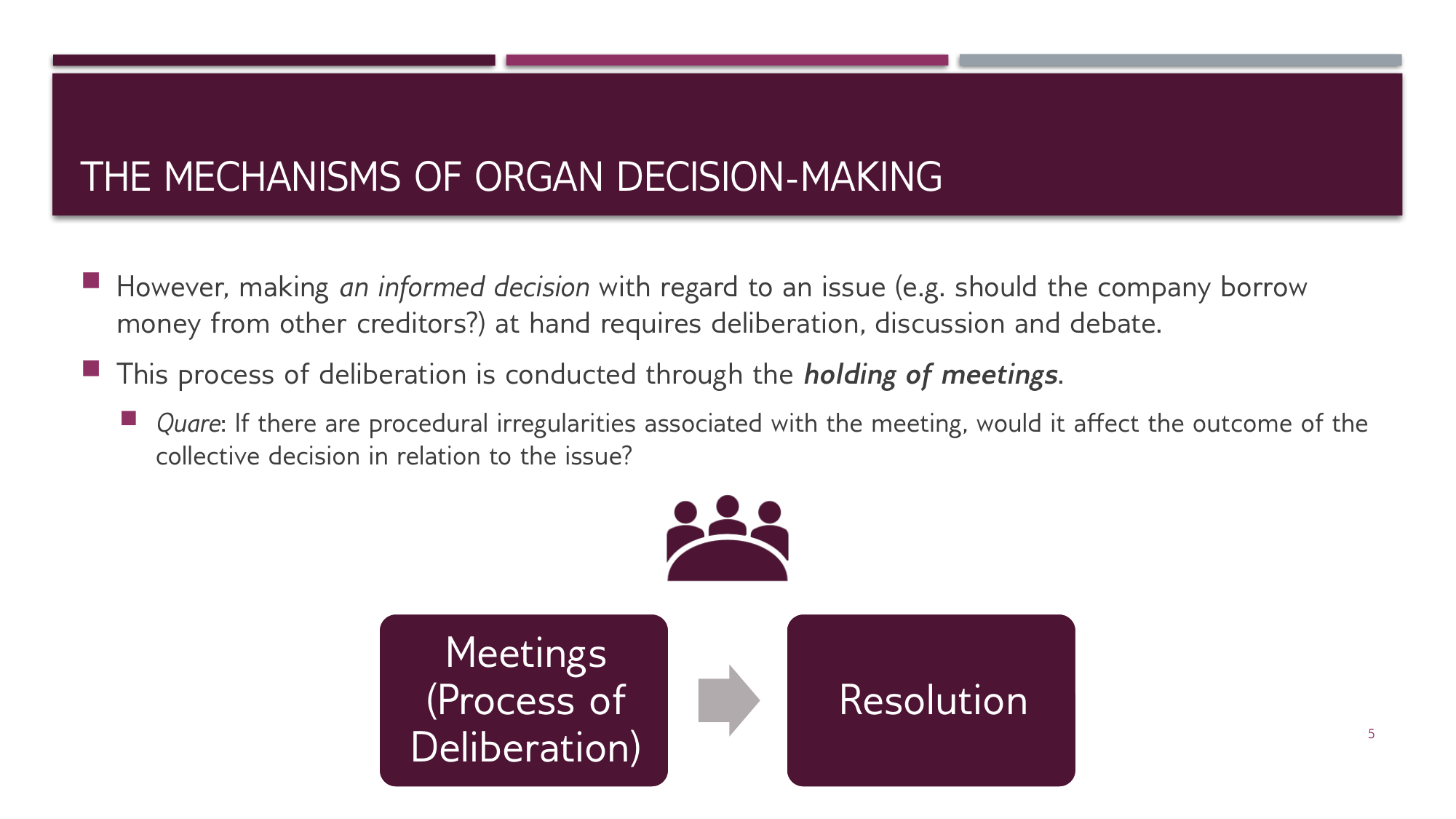

# The mechanisms of organ decision-making
However, making an informed decision with regard to an issue (e.g. should the company borrow money from other creditors?) at hand requires deliberation, discussion and debate.
This process of deliberation is conducted through the holding of meetings.
Quare: If there are procedural irregularities associated with the meeting, would it affect the outcome of the collective decision in relation to the issue?

Meetings (Process of Deliberation)

Resolution
5